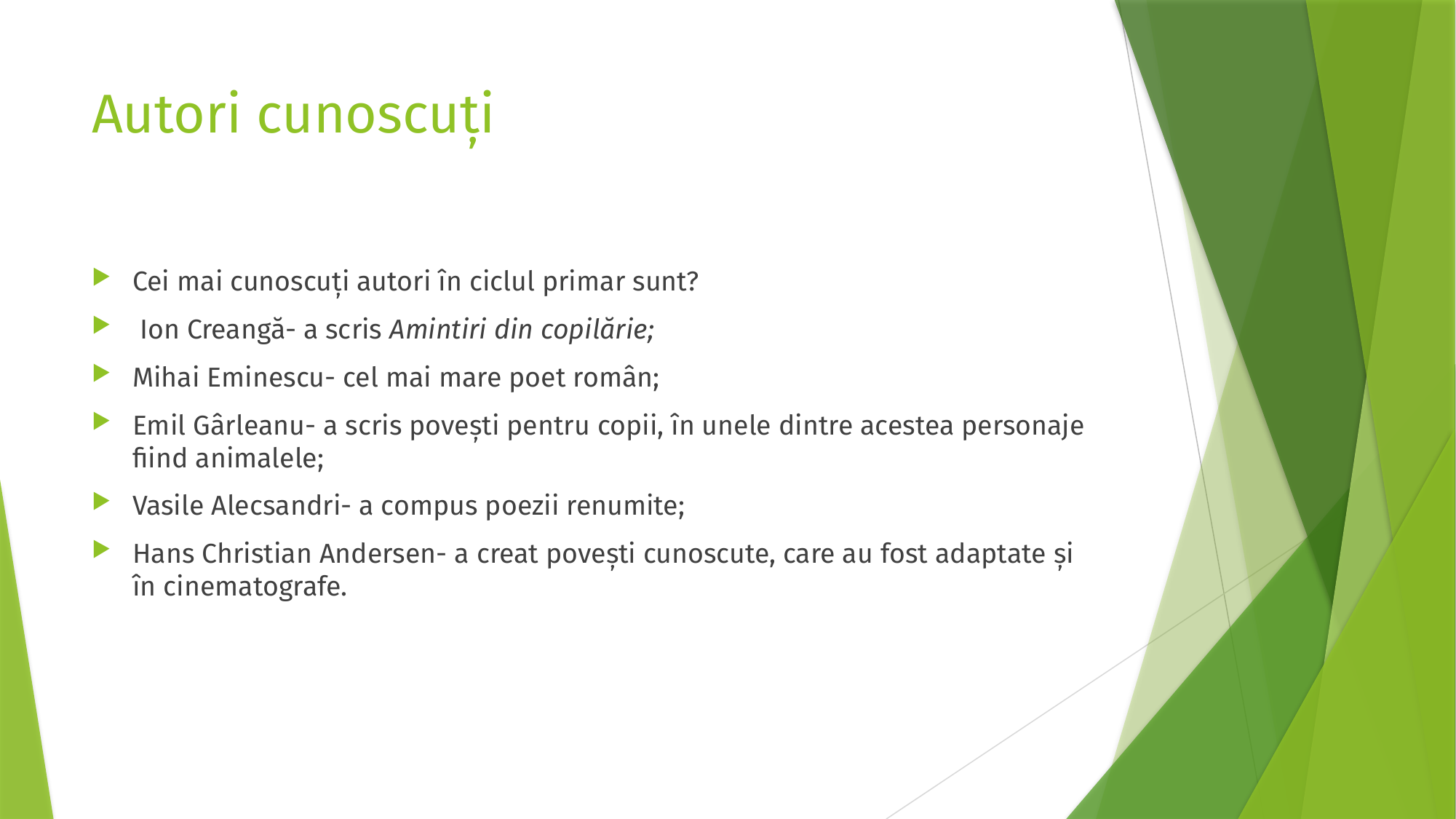

# Autori cunoscuți
Cei mai cunoscuți autori în ciclul primar sunt?
 Ion Creangă- a scris Amintiri din copilărie;
Mihai Eminescu- cel mai mare poet român;
Emil Gârleanu- a scris povești pentru copii, în unele dintre acestea personaje fiind animalele;
Vasile Alecsandri- a compus poezii renumite;
Hans Christian Andersen- a creat povești cunoscute, care au fost adaptate și în cinematografe.